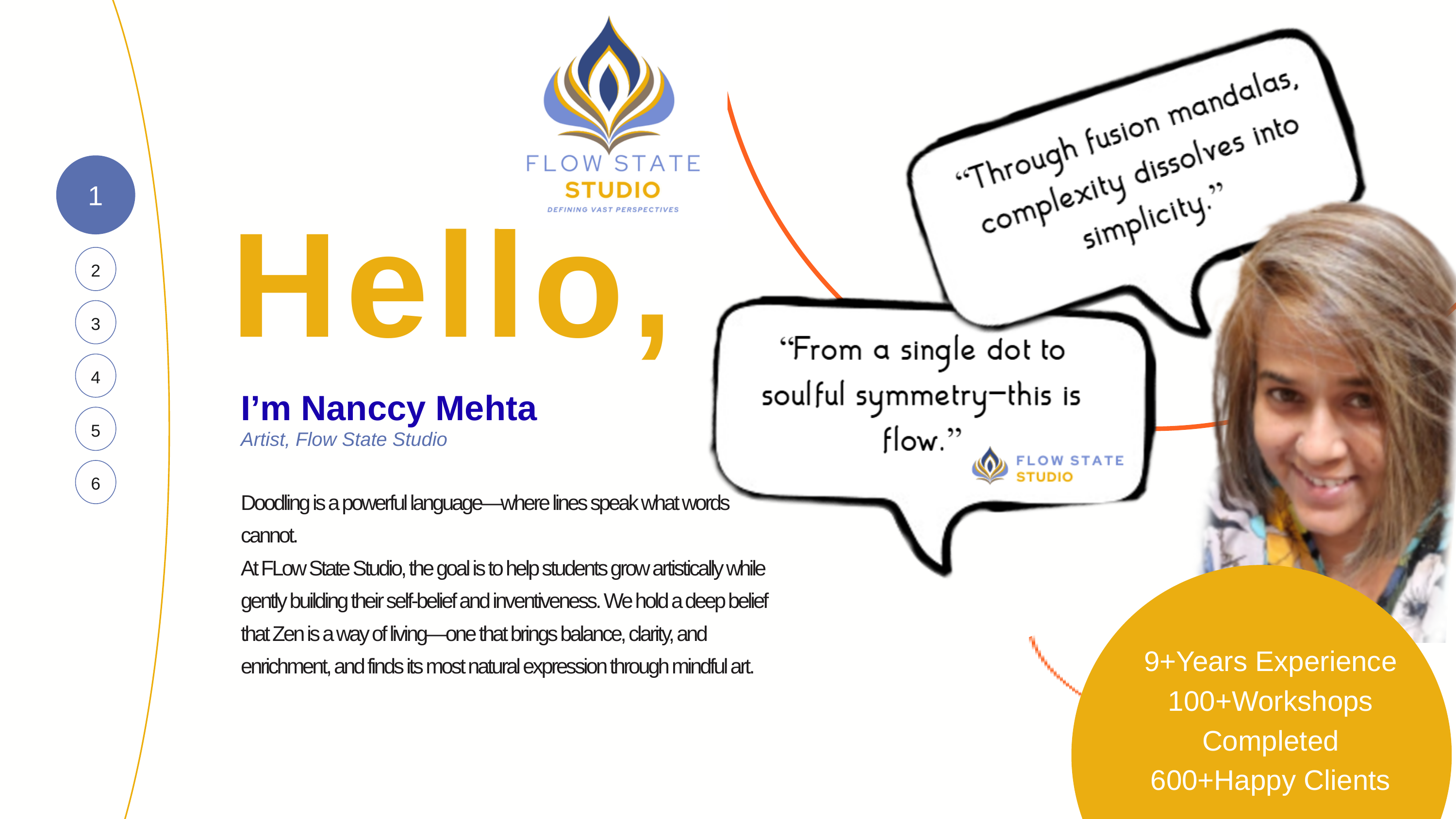

1
Hello,

2

3

4
I’m Nanccy Mehta

5
Artist, Flow State Studio

6
Doodling is a powerful language—where lines speak what words cannot.
At FLow State Studio, the goal is to help students grow artistically while gently building their self-belief and inventiveness. We hold a deep belief that Zen is a way of living—one that brings balance, clarity, and enrichment, and finds its most natural expression through mindful art.

9+Years Experience
100+Workshops Completed
600+Happy Clients